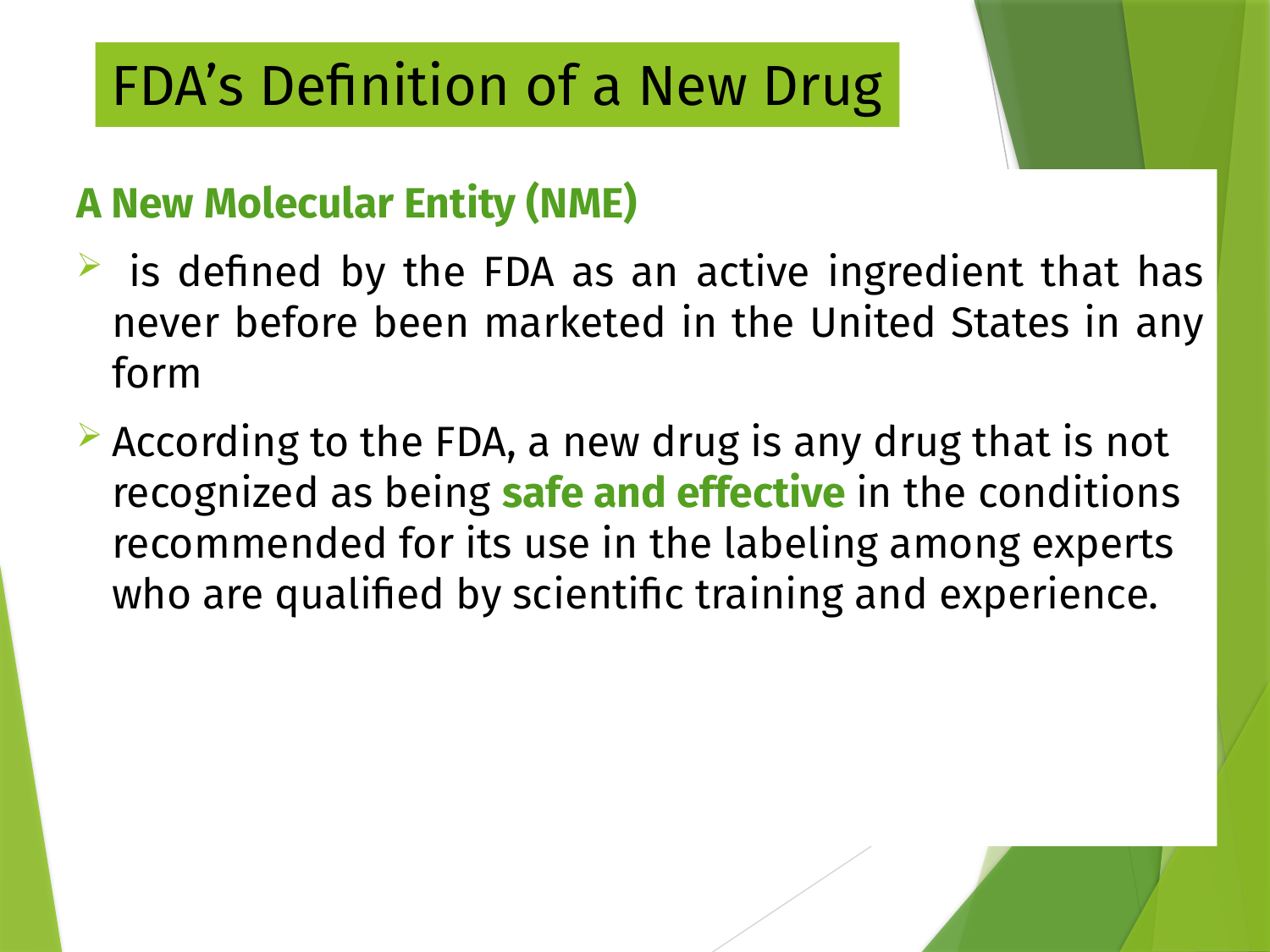

FDA’s Definition of a New Drug
#
A New Molecular Entity (NME)
 is defined by the FDA as an active ingredient that has never before been marketed in the United States in any form
According to the FDA, a new drug is any drug that is not recognized as being safe and effective in the conditions recommended for its use in the labeling among experts who are qualified by scientific training and experience.